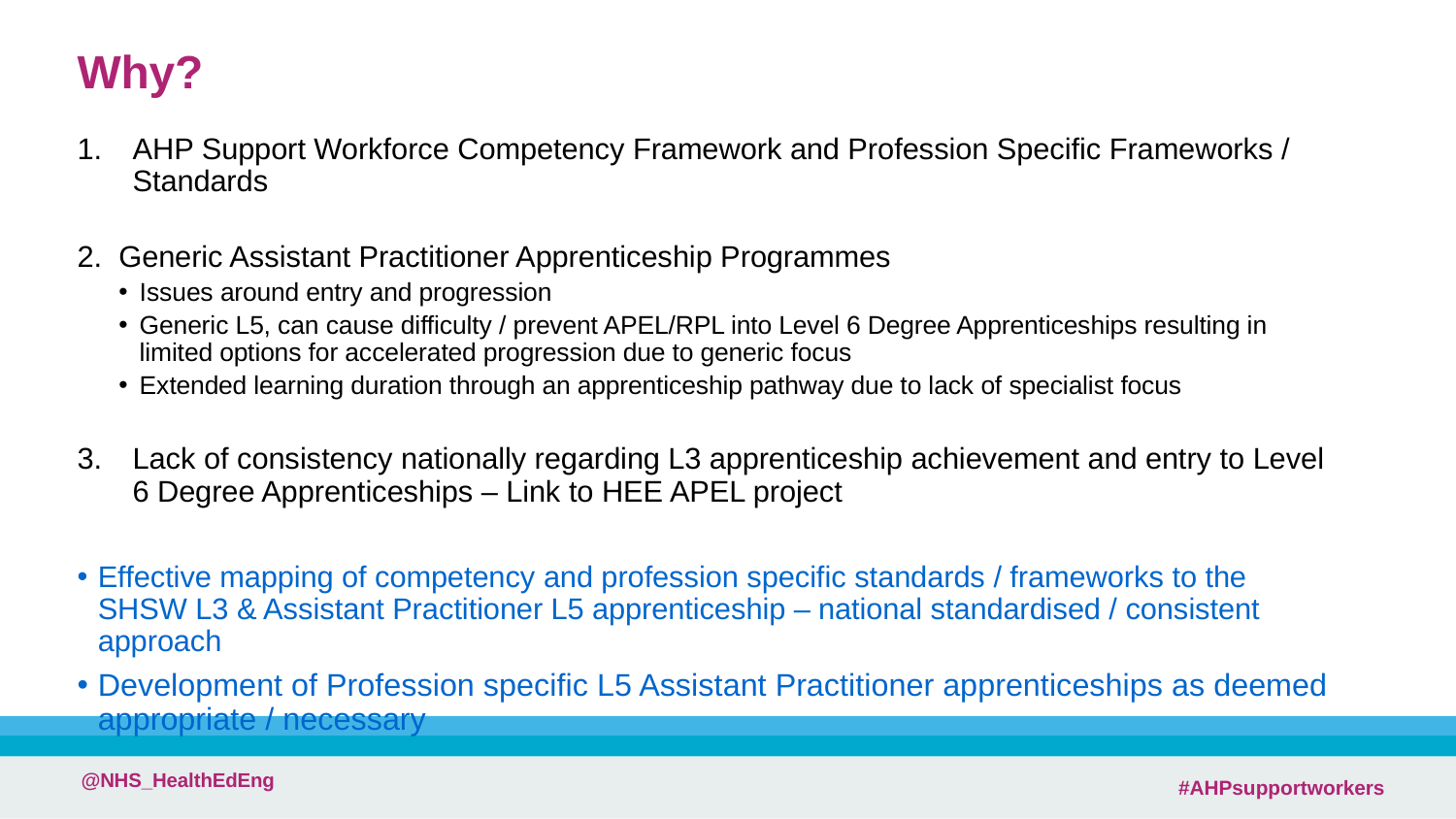

# Why?
AHP Support Workforce Competency Framework and Profession Specific Frameworks / Standards

Generic Assistant Practitioner Apprenticeship Programmes
Issues around entry and progression
Generic L5, can cause difficulty / prevent APEL/RPL into Level 6 Degree Apprenticeships resulting in limited options for accelerated progression due to generic focus
Extended learning duration through an apprenticeship pathway due to lack of specialist focus

Lack of consistency nationally regarding L3 apprenticeship achievement and entry to Level 6 Degree Apprenticeships – Link to HEE APEL project

Effective mapping of competency and profession specific standards / frameworks to the SHSW L3 & Assistant Practitioner L5 apprenticeship – national standardised / consistent approach
Development of Profession specific L5 Assistant Practitioner apprenticeships as deemed appropriate / necessary

 #AHPsupportworkers